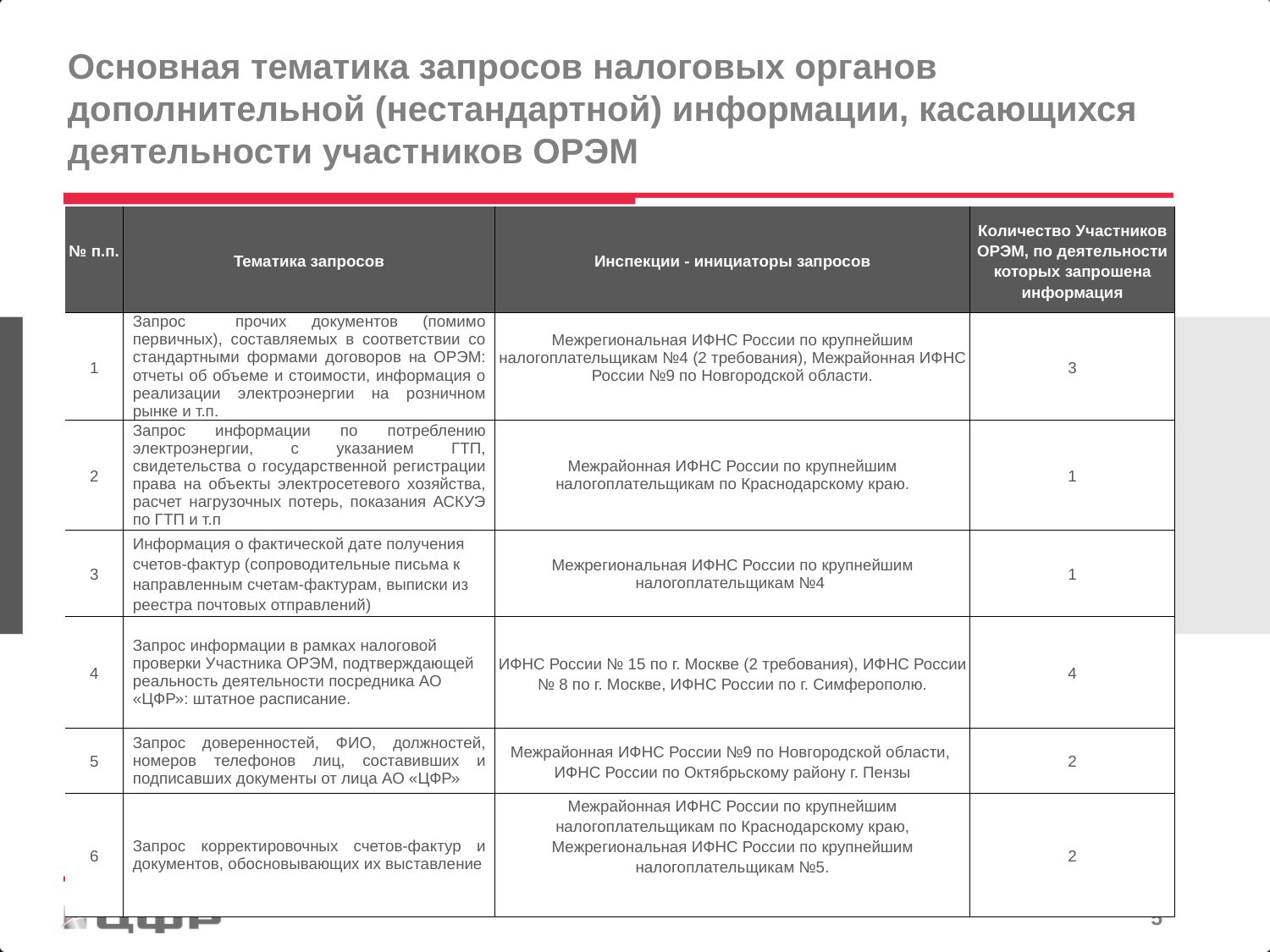

# Основная тематика запросов налоговых органов дополнительной (нестандартной) информации, касающихся деятельности участников ОРЭМ
| № п.п. | Тематика запросов | Инспекции - инициаторы запросов | Количество Участников ОРЭМ, по деятельности которых запрошена информация |
| --- | --- | --- | --- |
| 1 | Запрос прочих документов (помимо первичных), составляемых в соответствии со стандартными формами договоров на ОРЭМ: отчеты об объеме и стоимости, информация о реализации электроэнергии на розничном рынке и т.п. | Межрегиональная ИФНС России по крупнейшим налогоплательщикам №4 (2 требования), Межрайонная ИФНС России №9 по Новгородской области. | 3 |
| 2 | Запрос информации по потреблению электроэнергии, с указанием ГТП, свидетельства о государственной регистрации права на объекты электросетевого хозяйства, расчет нагрузочных потерь, показания АСКУЭ по ГТП и т.п | Межрайонная ИФНС России по крупнейшим налогоплательщикам по Краснодарскому краю. | 1 |
| 3 | Информация о фактической дате получения счетов-фактур (сопроводительные письма к направленным счетам-фактурам, выписки из реестра почтовых отправлений) | Межрегиональная ИФНС России по крупнейшим налогоплательщикам №4 | 1 |
| 4 | Запрос информации в рамках налоговой проверки Участника ОРЭМ, подтверждающей реальность деятельности посредника АО «ЦФР»: штатное расписание. | ИФНС России № 15 по г. Москве (2 требования), ИФНС России № 8 по г. Москве, ИФНС России по г. Симферополю. | 4 |
| 5 | Запрос доверенностей, ФИО, должностей, номеров телефонов лиц, составивших и подписавших документы от лица АО «ЦФР» | Межрайонная ИФНС России №9 по Новгородской области, ИФНС России по Октябрьскому району г. Пензы | 2 |
| 6 | Запрос корректировочных счетов-фактур и документов, обосновывающих их выставление | Межрайонная ИФНС России по крупнейшим налогоплательщикам по Краснодарскому краю, Межрегиональная ИФНС России по крупнейшим налогоплательщикам №5. | 2 |
5